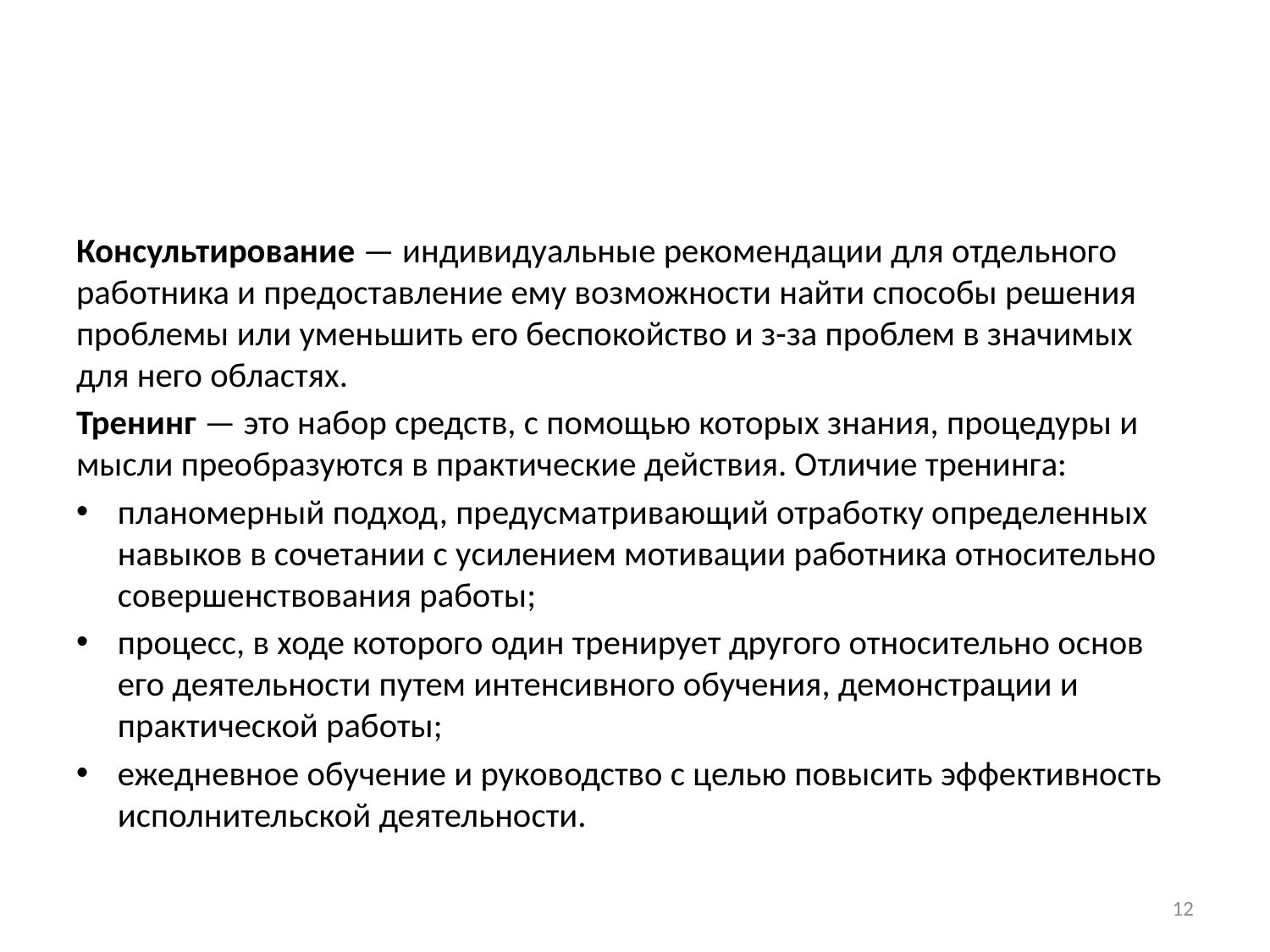

#
Консультирование — индивидуальные рекомендации для отдельного работника и предоставление ему возможности найти способы решения проблемы или уменьшить его беспокойство и з-за проблем в значимых для него областях.
Тренинг — это набор средств, с помощью которых знания, процедуры и мысли преобразуются в практические действия. Отличие тренинга:
планомерный подход, предусматривающий отработку определенных навыков в сочетании с усилением мотивации работника относительно совершенствования работы;
процесс, в ходе которого один тренирует другого относительно основ его деятельности путем интенсивного обучения, демонстрации и практической работы;
ежедневное обучение и руководство с целью повысить эффективность исполнительской деятельности.

12